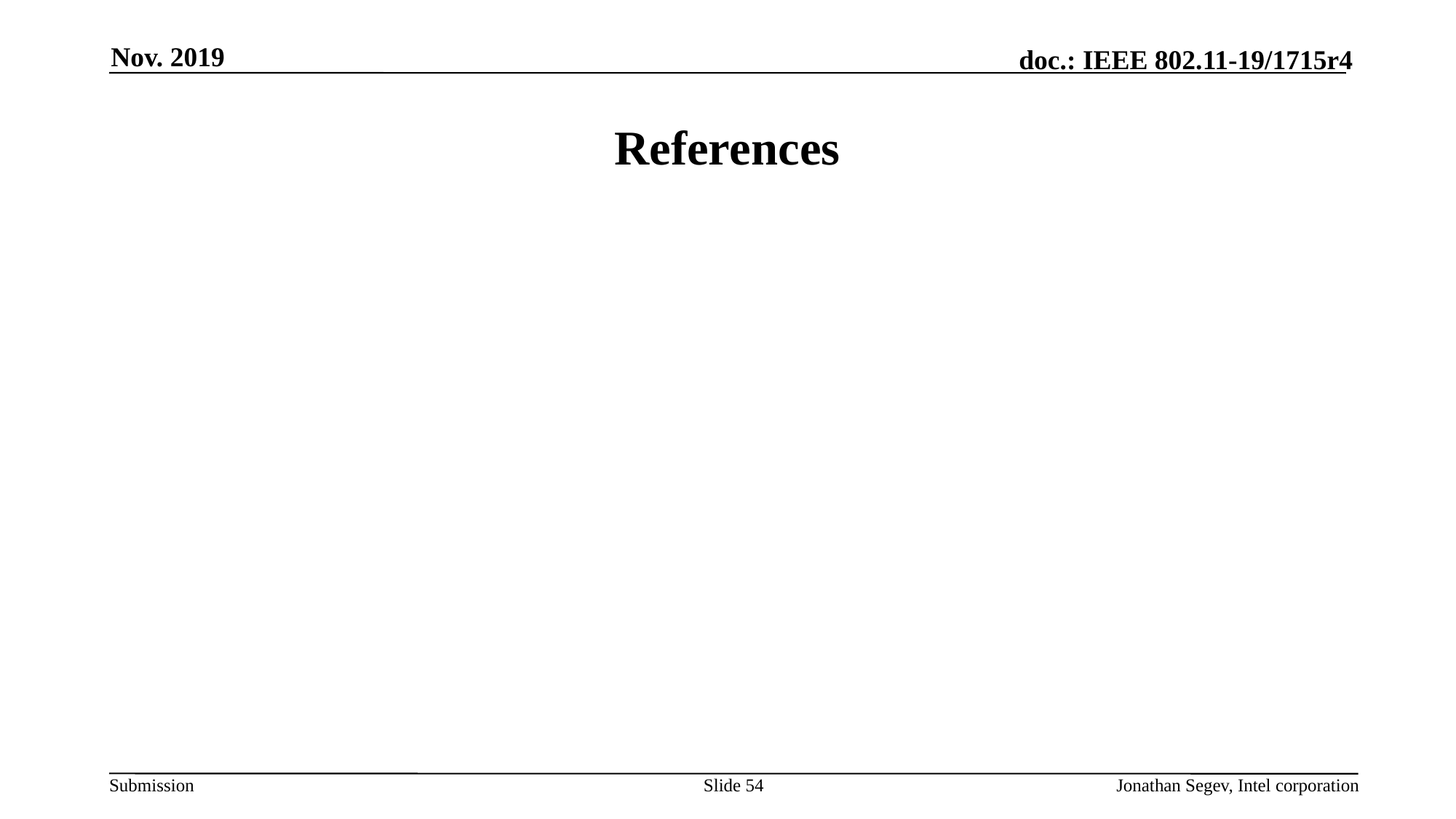

Nov. 2019
# References

Slide 54
Jonathan Segev, Intel corporation